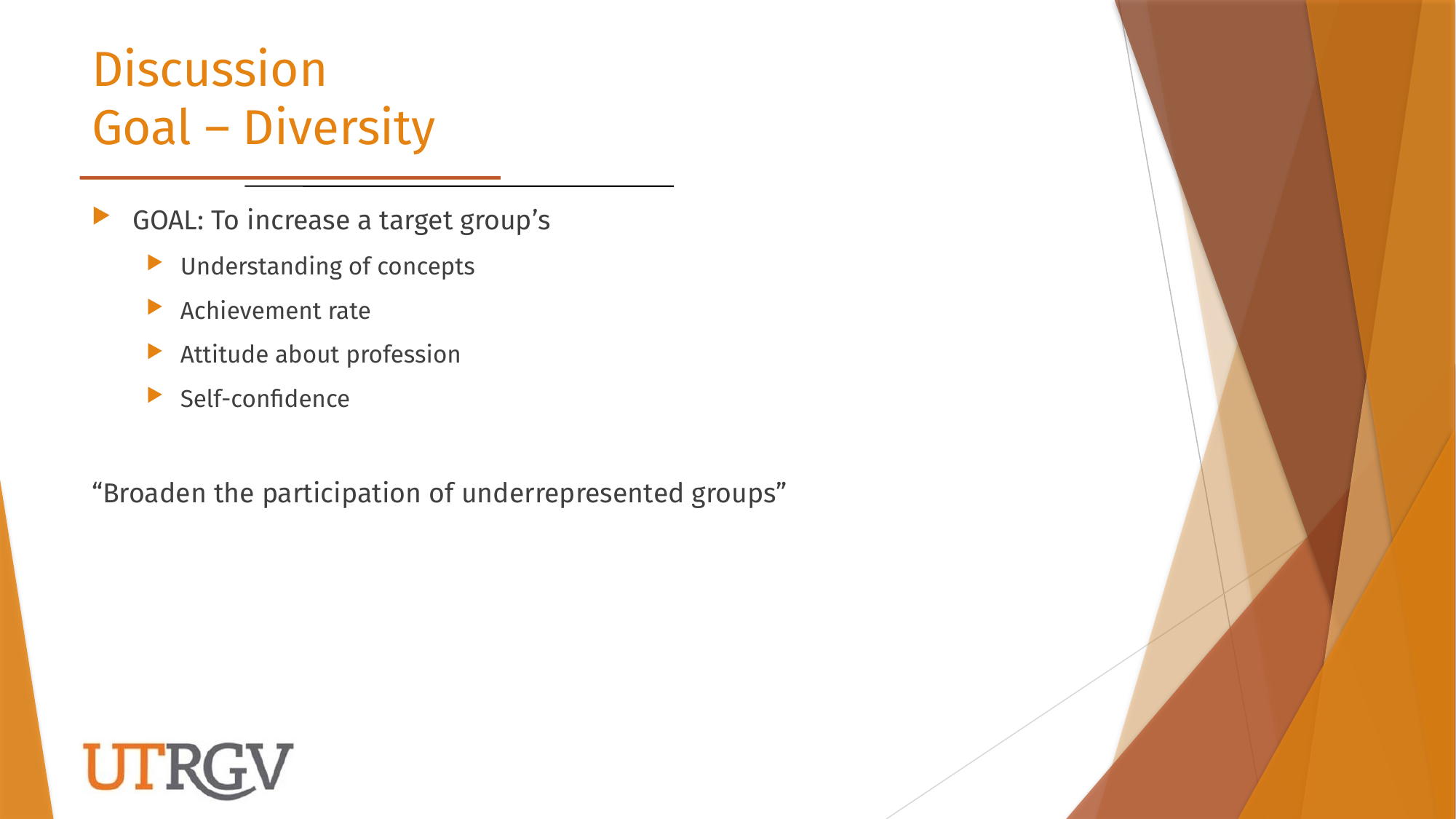

# Discussion Goal – Diversity
GOAL: To increase a target group’s
Understanding of concepts
Achievement rate
Attitude about profession
Self-confidence

“Broaden the participation of underrepresented groups”